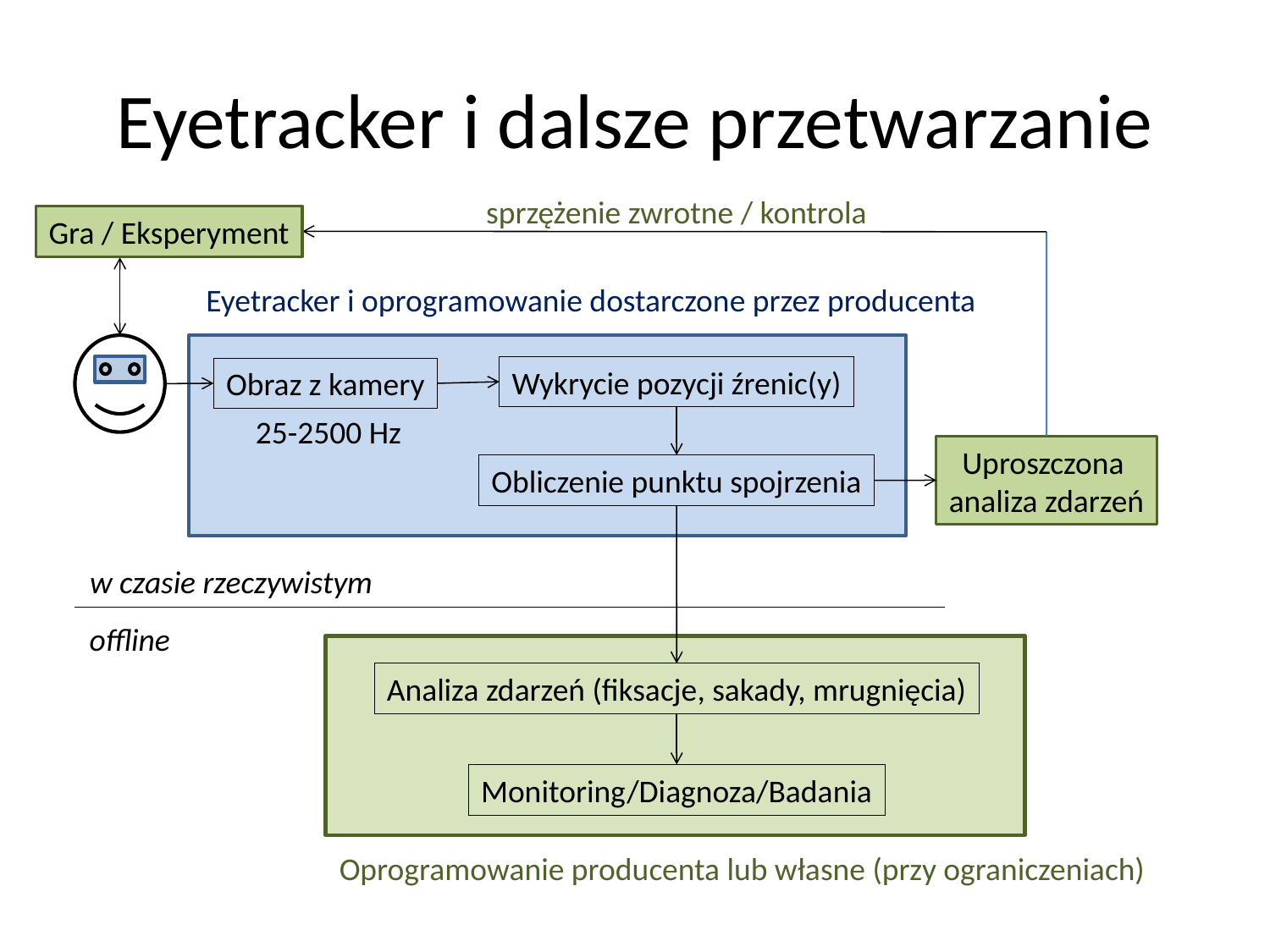

# Eyetracker i dalsze przetwarzanie
sprzężenie zwrotne / kontrola
Gra / Eksperyment
Eyetracker i oprogramowanie dostarczone przez producenta

Wykrycie pozycji źrenic(y)
Obraz z kamery
25-2500 Hz
Obliczenie punktu spojrzenia
Uproszczona
analiza zdarzeń
Analiza zdarzeń (fiksacje, sakady, mrugnięcia)
w czasie rzeczywistym
offline

Oprogramowanie producenta lub własne (przy ograniczeniach)
Monitoring/Diagnoza/Badania